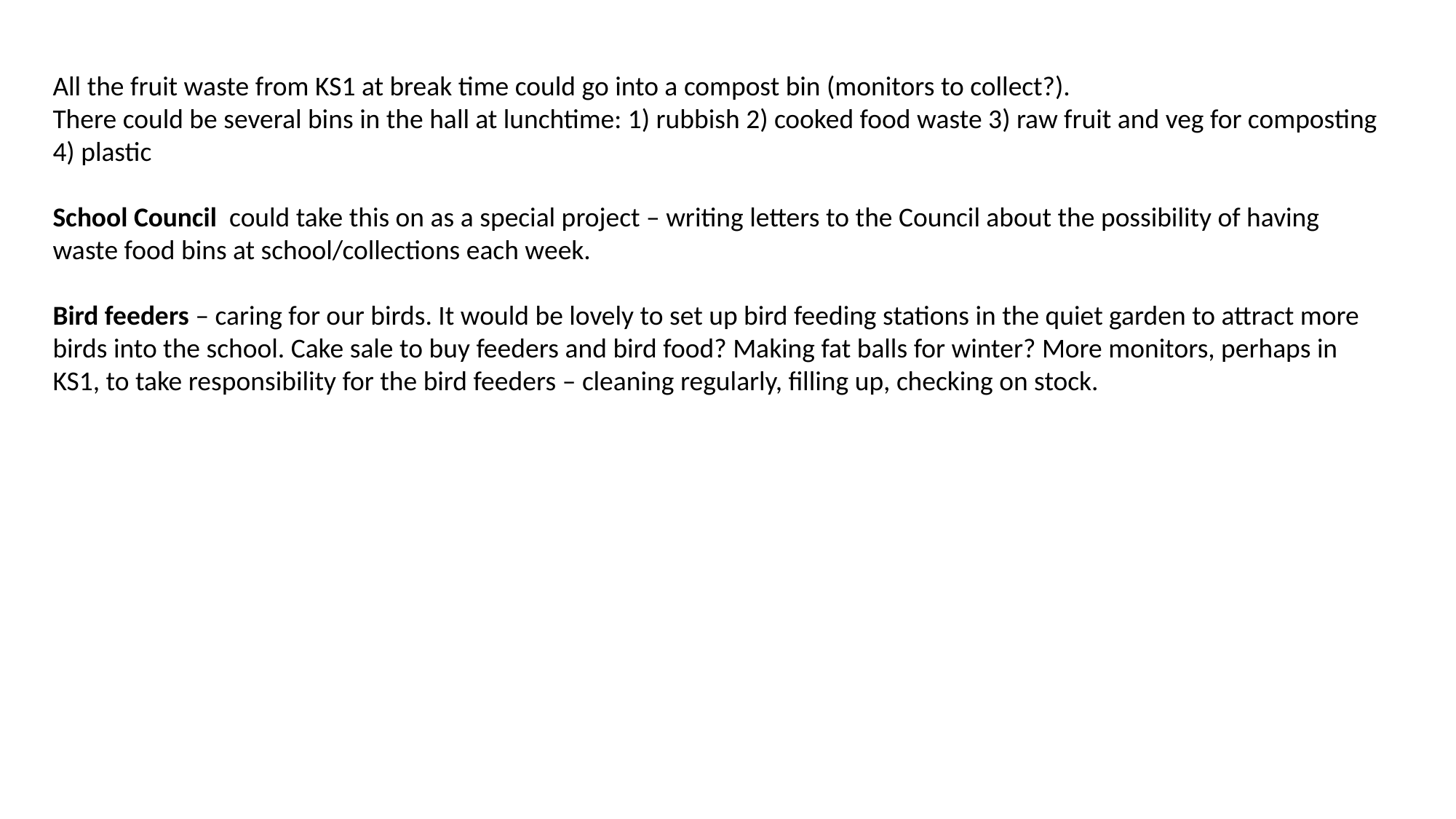

All the fruit waste from KS1 at break time could go into a compost bin (monitors to collect?).
There could be several bins in the hall at lunchtime: 1) rubbish 2) cooked food waste 3) raw fruit and veg for composting 4) plastic

School Council  could take this on as a special project – writing letters to the Council about the possibility of having waste food bins at school/collections each week.

Bird feeders – caring for our birds. It would be lovely to set up bird feeding stations in the quiet garden to attract more birds into the school. Cake sale to buy feeders and bird food? Making fat balls for winter? More monitors, perhaps in KS1, to take responsibility for the bird feeders – cleaning regularly, filling up, checking on stock.